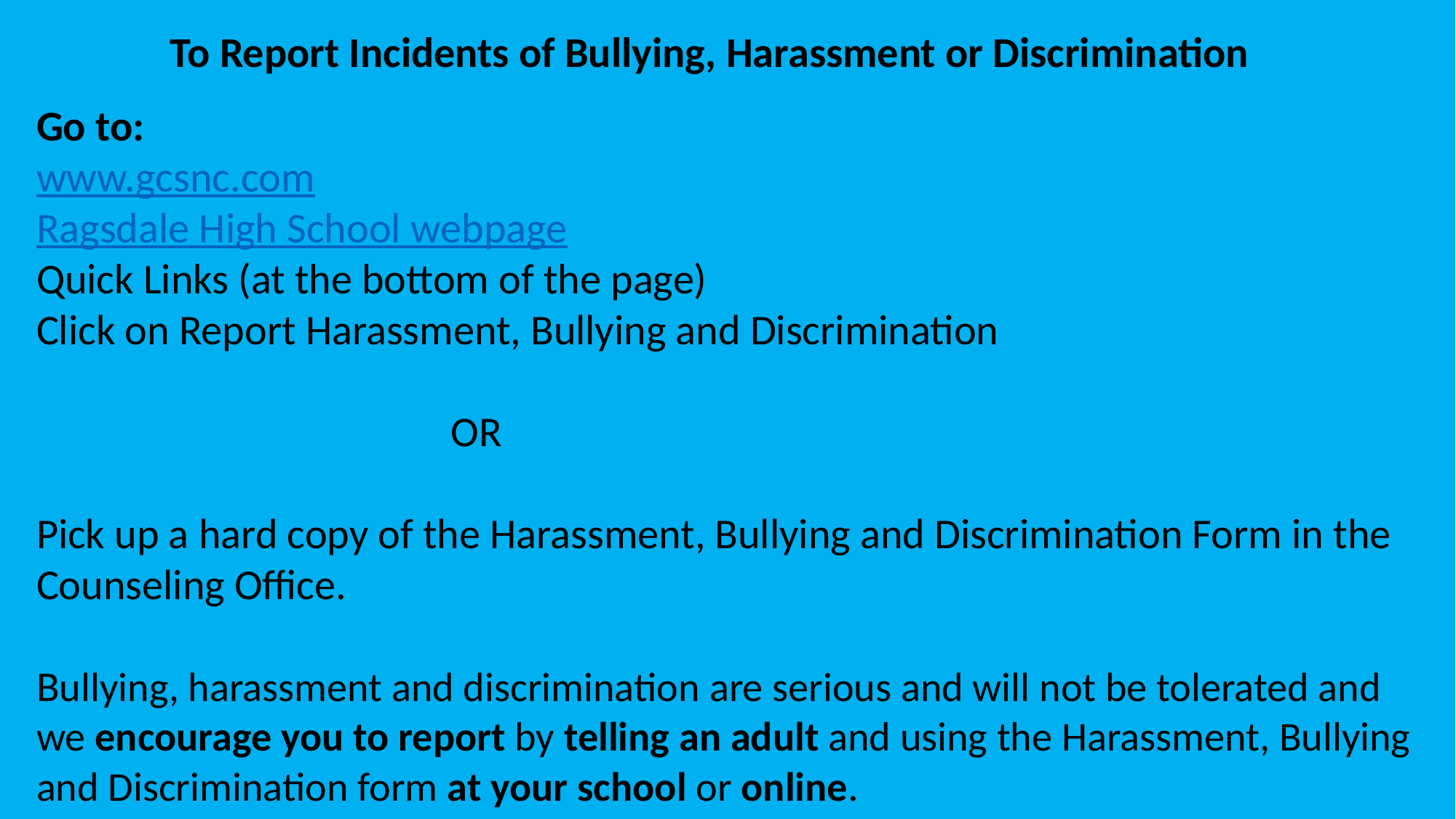

To Report Incidents of Bullying, Harassment or Discrimination
Go to:
www.gcsnc.com
Ragsdale High School webpage
Quick Links (at the bottom of the page)
Click on Report Harassment, Bullying and Discrimination

                                           OR

Pick up a hard copy of the Harassment, Bullying and Discrimination Form in the Counseling Office.

Bullying, harassment and discrimination are serious and will not be tolerated and we encourage you to report by telling an adult and using the Harassment, Bullying and Discrimination form at your school or online.